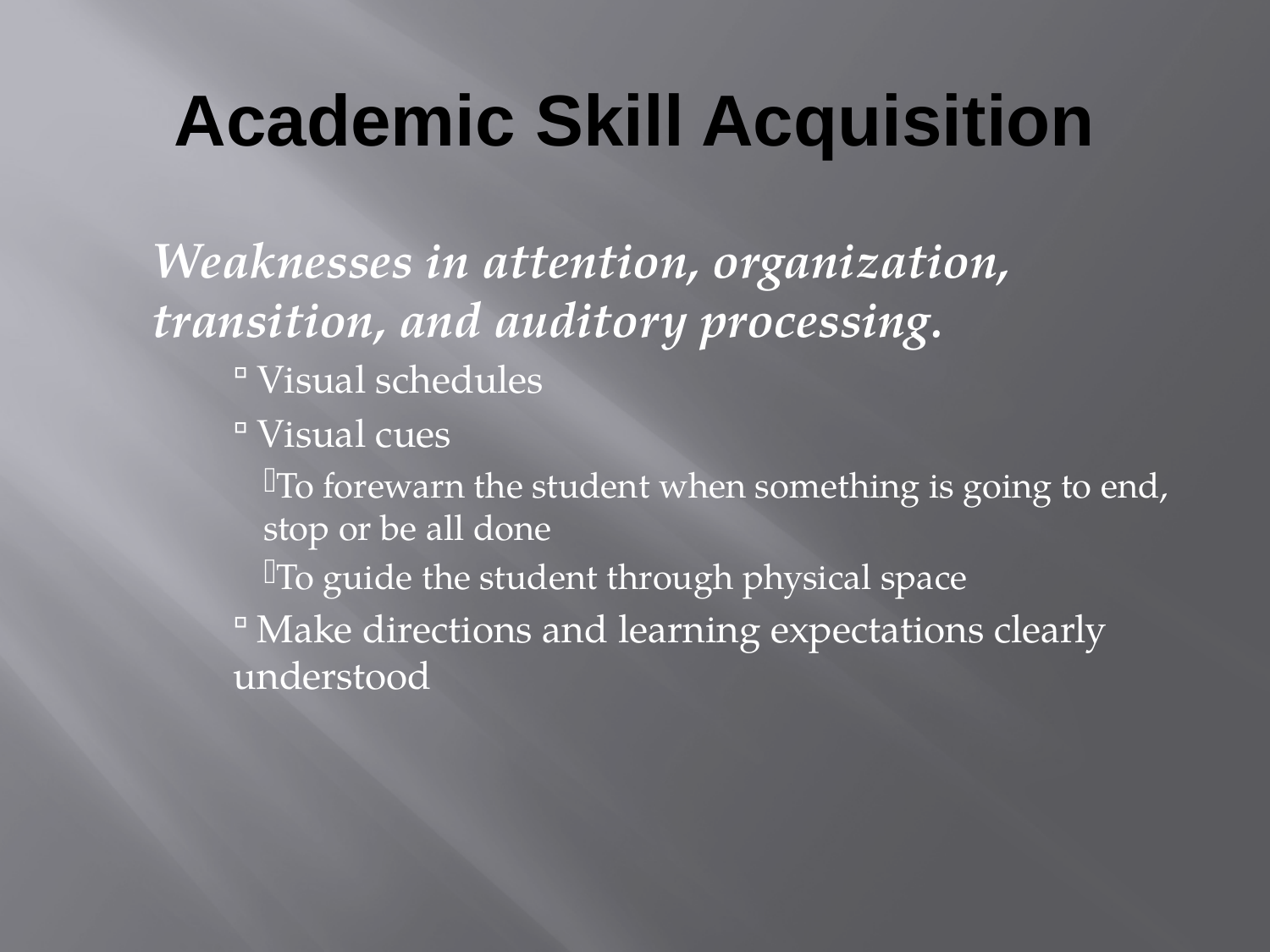

# Academic Skill Acquisition
Weaknesses in attention, organization, transition, and auditory processing.
 Visual schedules
 Visual cues
To forewarn the student when something is going to end, stop or be all done
To guide the student through physical space
 Make directions and learning expectations clearly understood